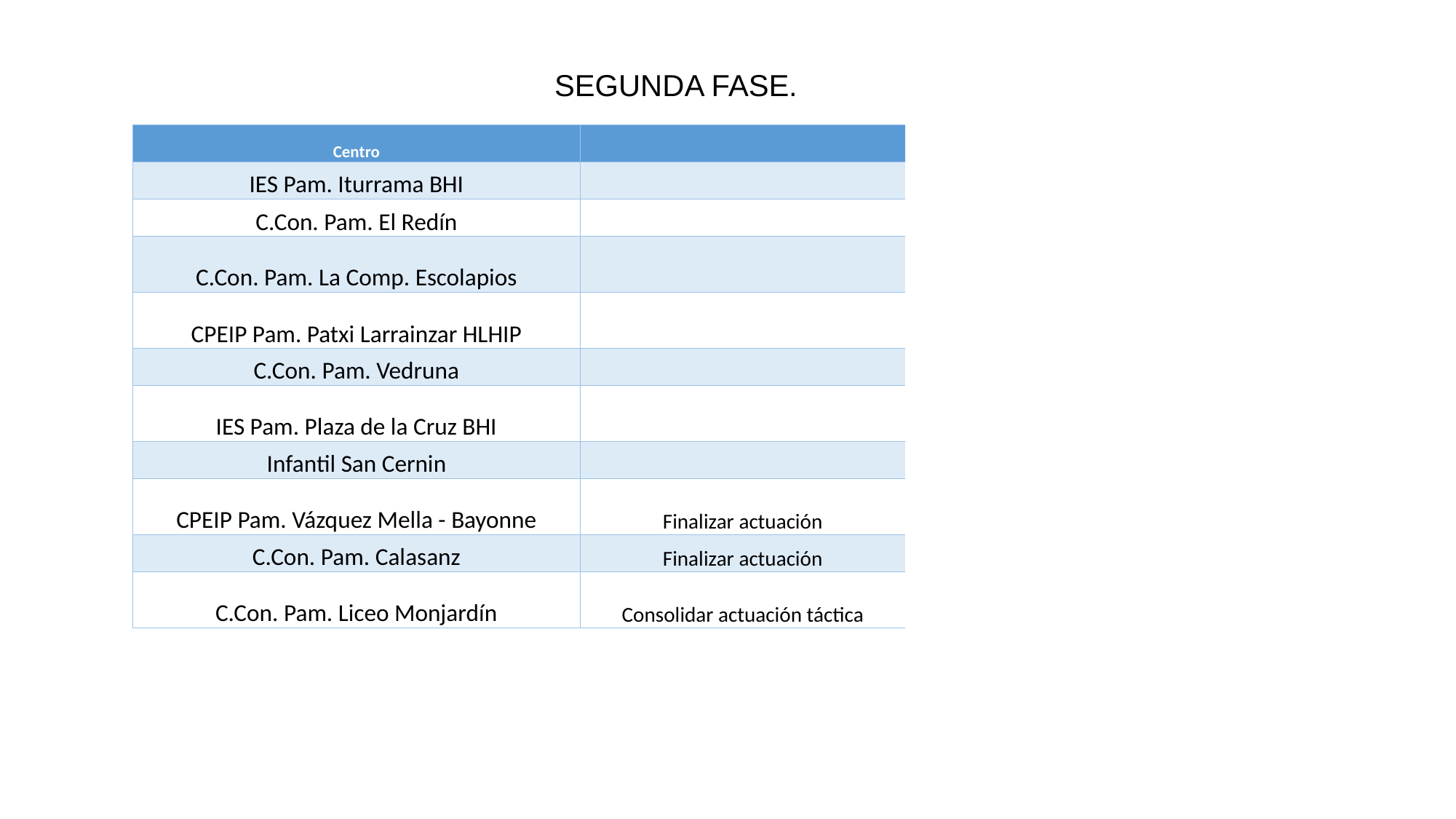

SEGUNDA FASE.
| Centro |  |
| --- | --- |
| IES Pam. Iturrama BHI |  |
| C.Con. Pam. El Redín |  |
| C.Con. Pam. La Comp. Escolapios |  |
| CPEIP Pam. Patxi Larrainzar HLHIP |  |
| C.Con. Pam. Vedruna |  |
| IES Pam. Plaza de la Cruz BHI |  |
| Infantil San Cernin |  |
| CPEIP Pam. Vázquez Mella - Bayonne | Finalizar actuación |
| C.Con. Pam. Calasanz | Finalizar actuación |
| C.Con. Pam. Liceo Monjardín | Consolidar actuación táctica |
|  |  |